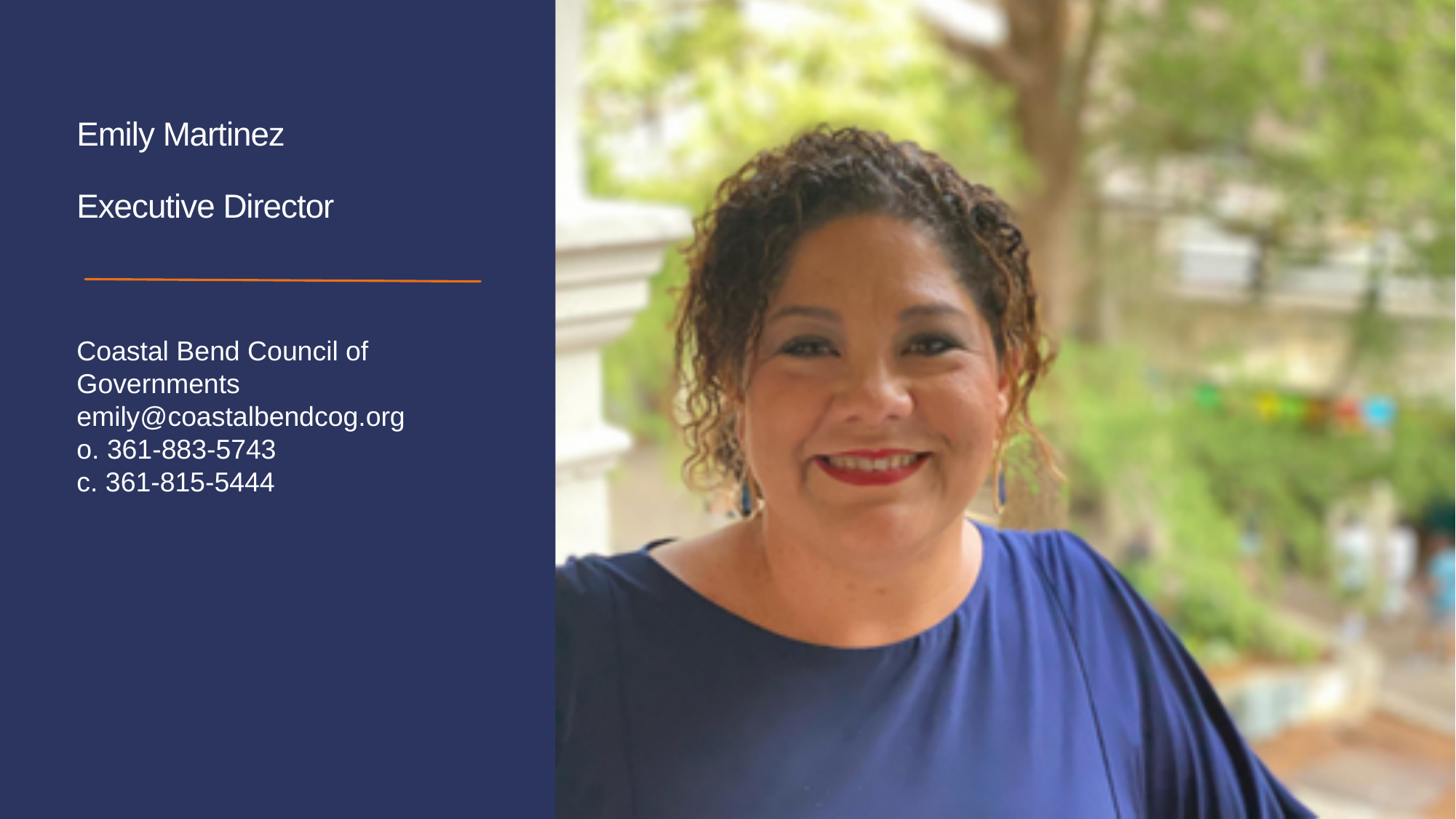

Emily Martinez

Executive Director

Coastal Bend Council of Governments
emily@coastalbendcog.org
o. 361-883-5743
c. 361-815-5444